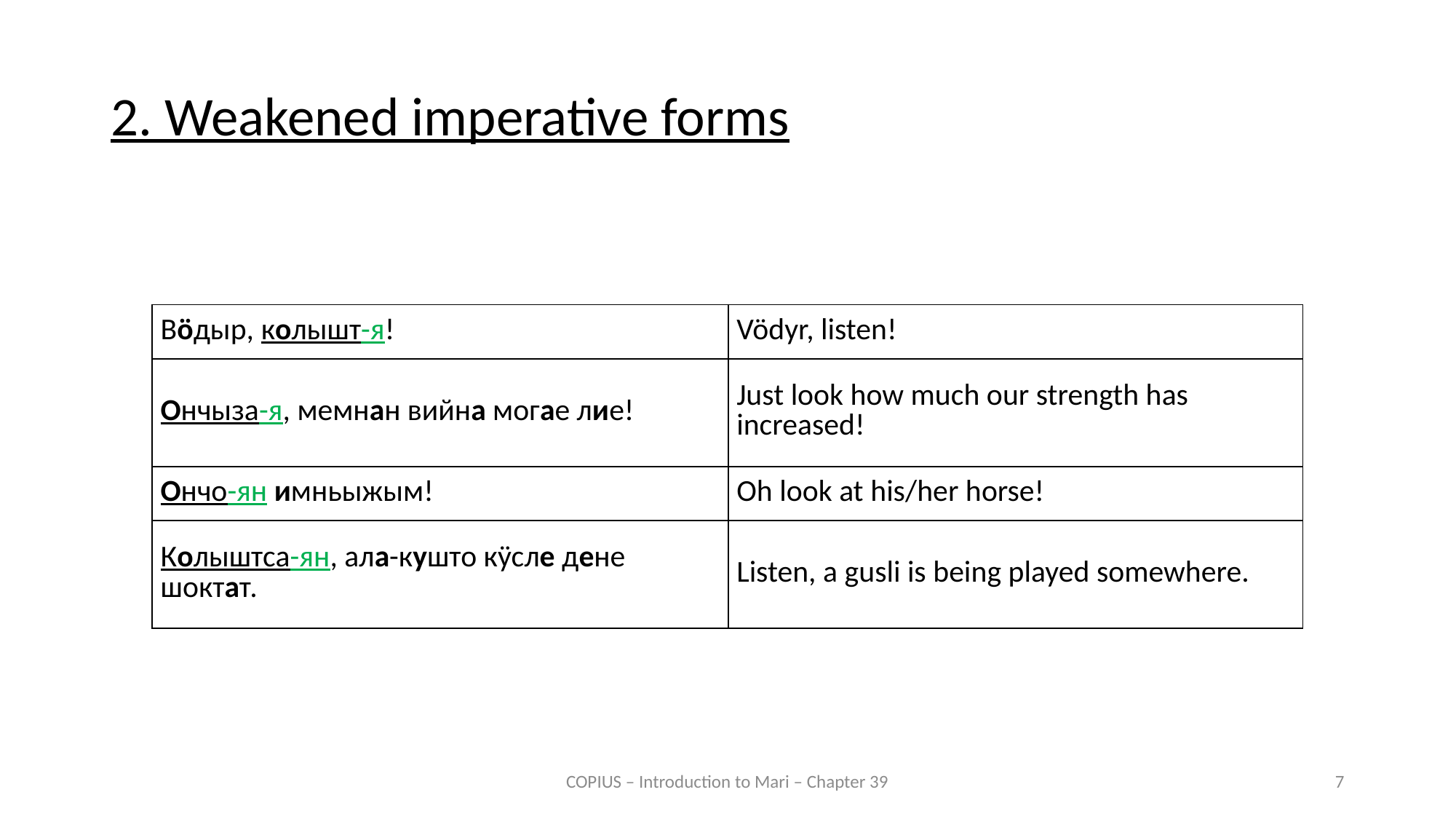

2. Weakened imperative forms
| Вӧдыр, колышт-я! | Vödyr, listen! |
| --- | --- |
| Ончыза-я, мемнан вийна могае лие! | Just look how much our strength has increased! |
| Ончо-ян имньыжым! | Oh look at his/her horse! |
| Колыштса-ян, ала-кушто кӱсле дене шоктат. | Listen, a gusli is being played somewhere. |
COPIUS – Introduction to Mari – Chapter 39
7